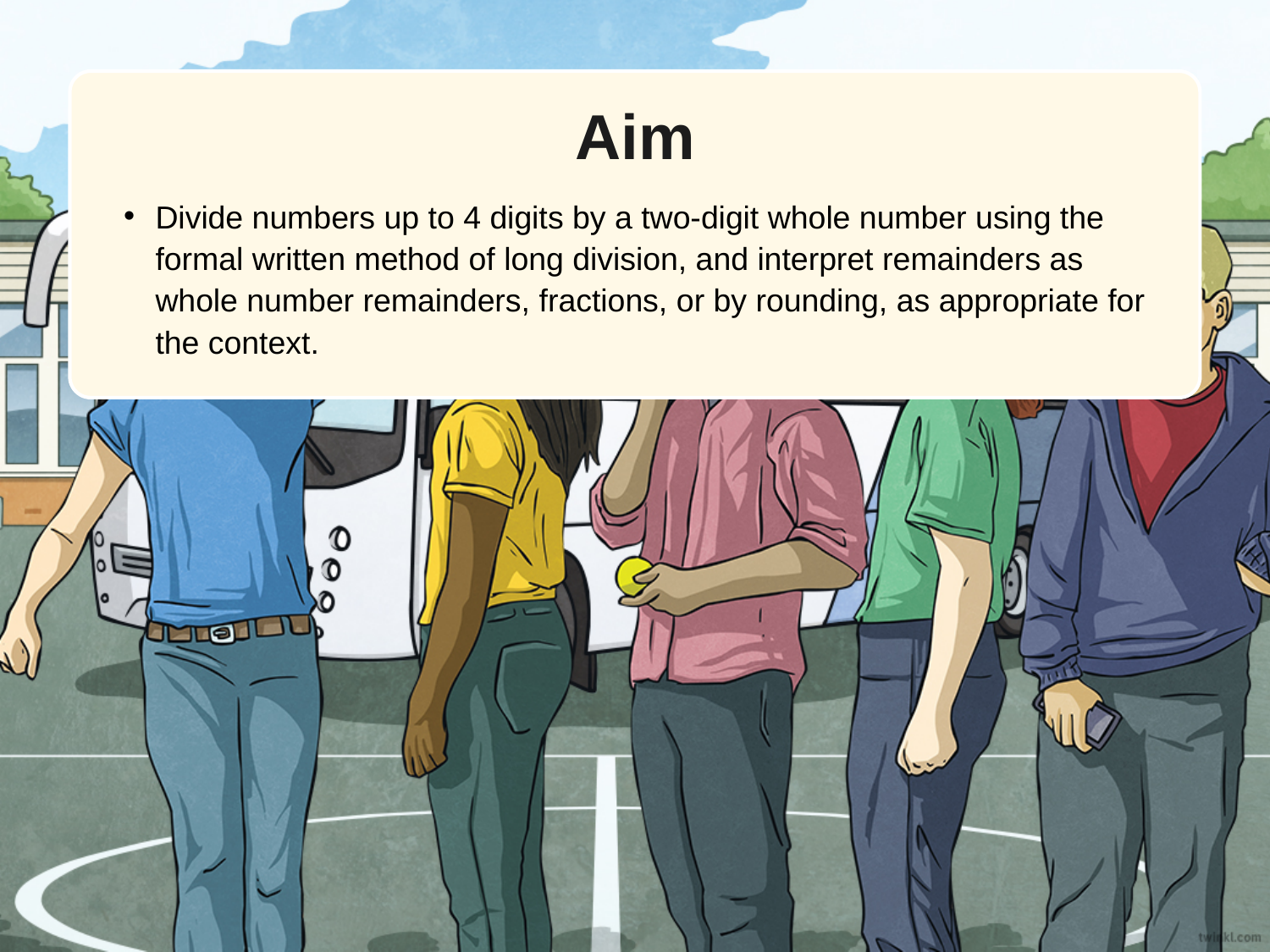

Aim
Divide numbers up to 4 digits by a two-digit whole number using the formal written method of long division, and interpret remainders as whole number remainders, fractions, or by rounding, as appropriate for the context.